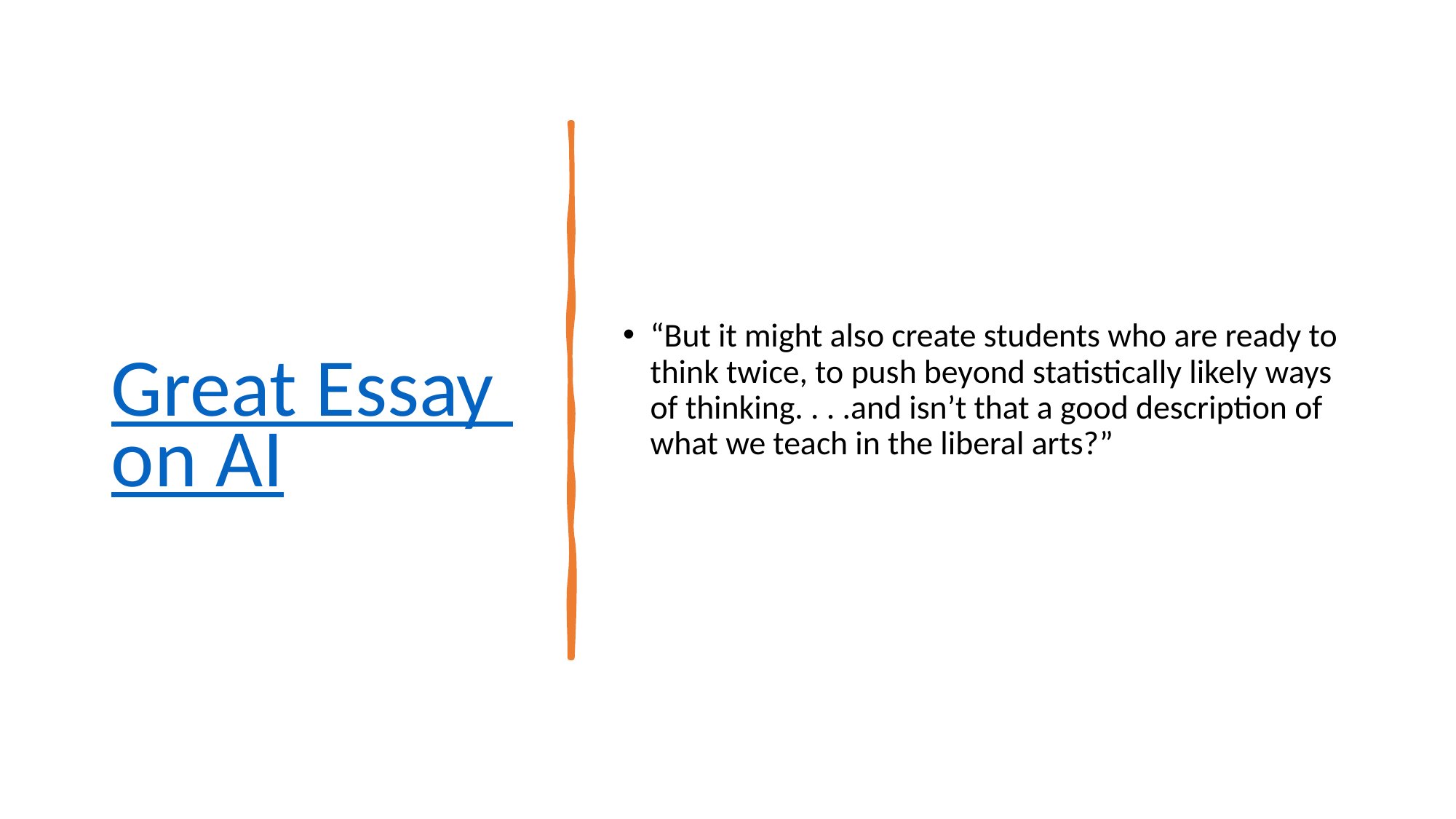

# Great Essay on AI
“But it might also create students who are ready to think twice, to push beyond statistically likely ways of thinking. . . .and isn’t that a good description of what we teach in the liberal arts?”